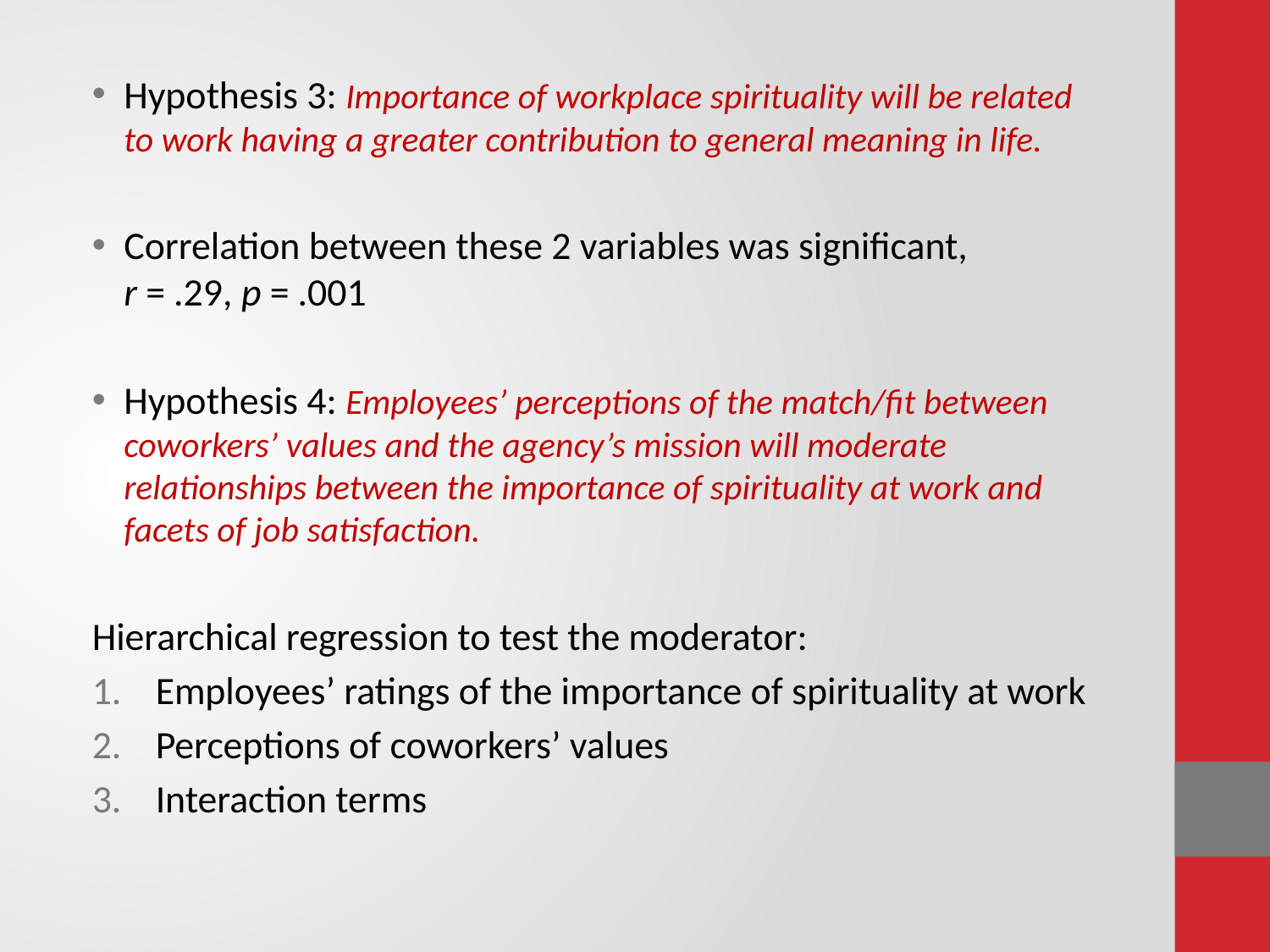

Hypothesis 3: Importance of workplace spirituality will be related to work having a greater contribution to general meaning in life.

Correlation between these 2 variables was significant,
r = .29, p = .001

Hypothesis 4: Employees’ perceptions of the match/fit between coworkers’ values and the agency’s mission will moderate relationships between the importance of spirituality at work and facets of job satisfaction.

Hierarchical regression to test the moderator:
Employees’ ratings of the importance of spirituality at work
Perceptions of coworkers’ values
Interaction terms